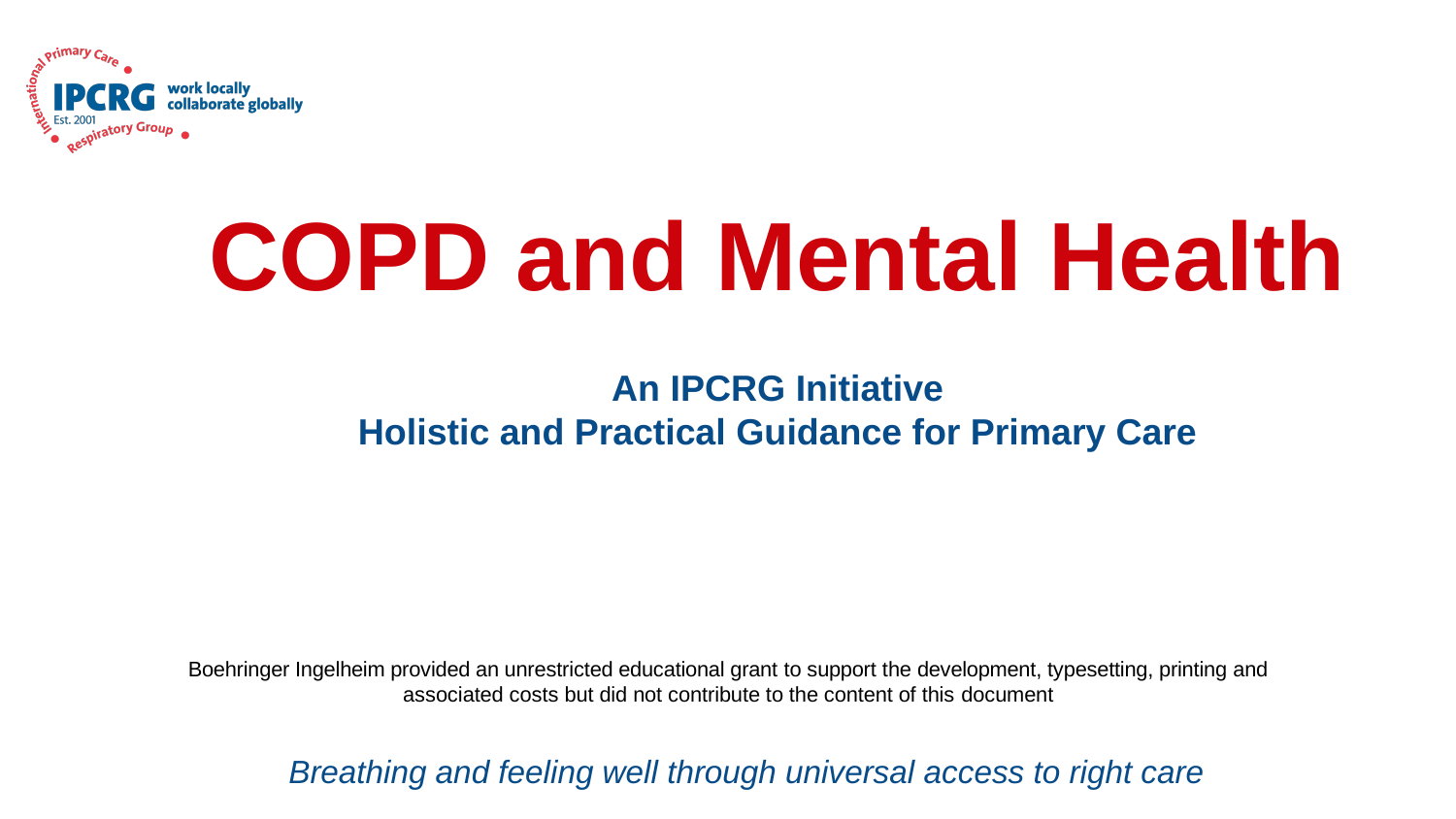

# COPD and Mental Health
An IPCRG Initiative
Holistic and Practical Guidance for Primary Care
Boehringer Ingelheim provided an unrestricted educational grant to support the development, typesetting, printing and
associated costs but did not contribute to the content of this document